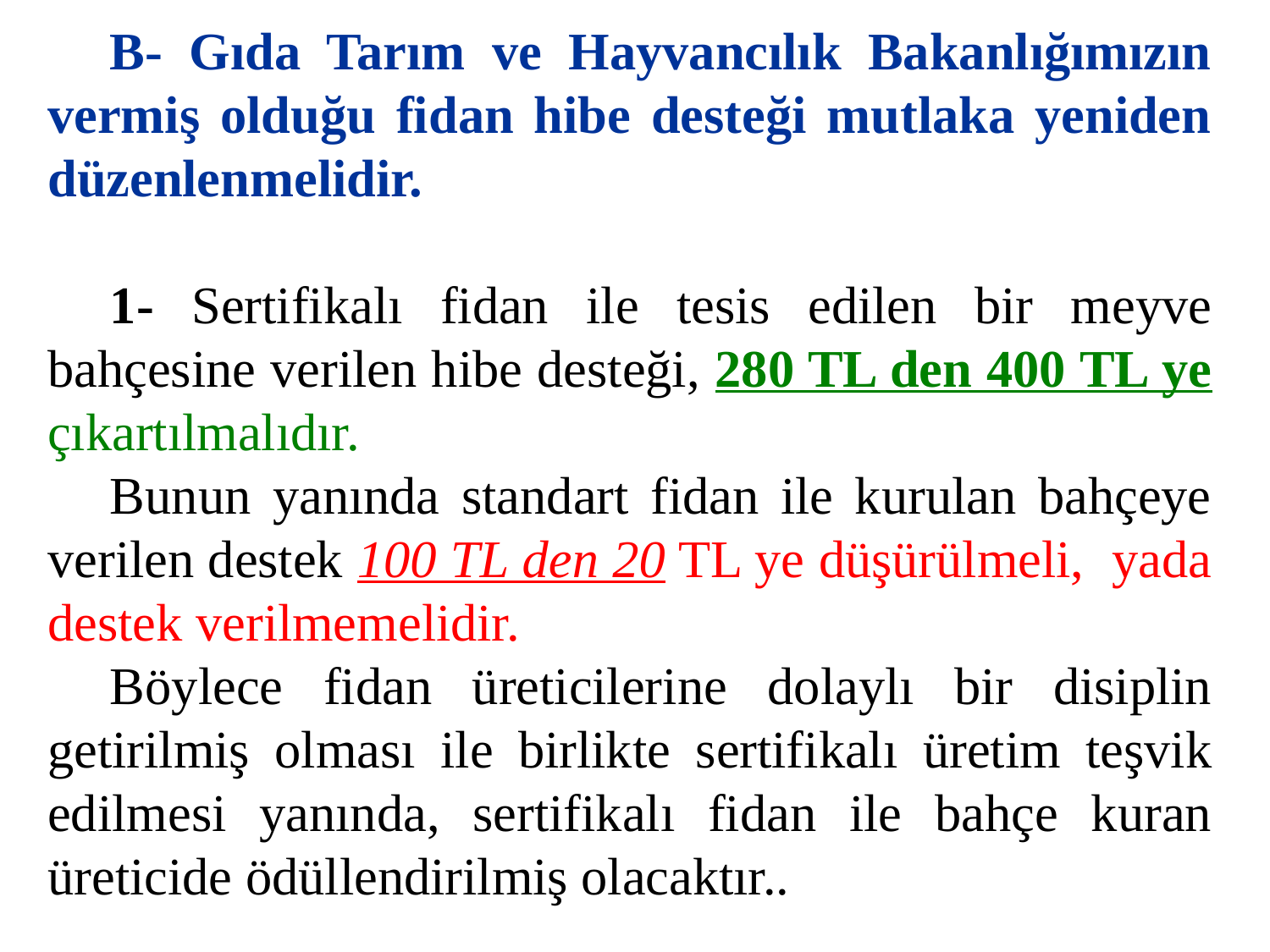

B- Gıda Tarım ve Hayvancılık Bakanlığımızın vermiş olduğu fidan hibe desteği mutlaka yeniden düzenlenmelidir.

1- Sertifikalı fidan ile tesis edilen bir meyve bahçesine verilen hibe desteği, 280 TL den 400 TL ye çıkartılmalıdır.
Bunun yanında standart fidan ile kurulan bahçeye verilen destek 100 TL den 20 TL ye düşürülmeli,  yada destek verilmemelidir.
Böylece fidan üreticilerine dolaylı bir disiplin getirilmiş olması ile birlikte sertifikalı üretim teşvik edilmesi yanında, sertifikalı fidan ile bahçe kuran üreticide ödüllendirilmiş olacaktır..